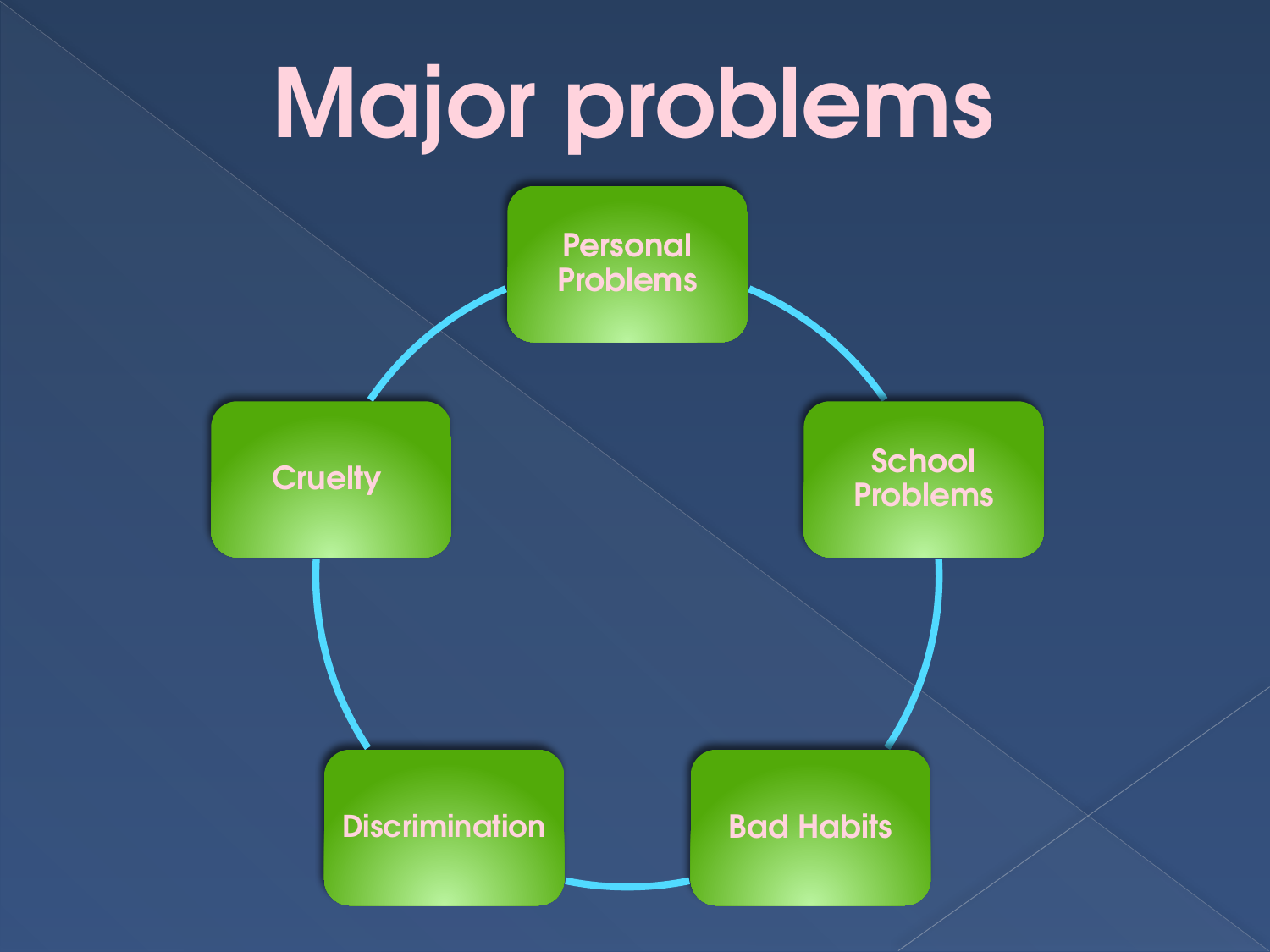

Major problems
Personal Problems
School Problems
Bad Habits
Discrimination
Cruelty